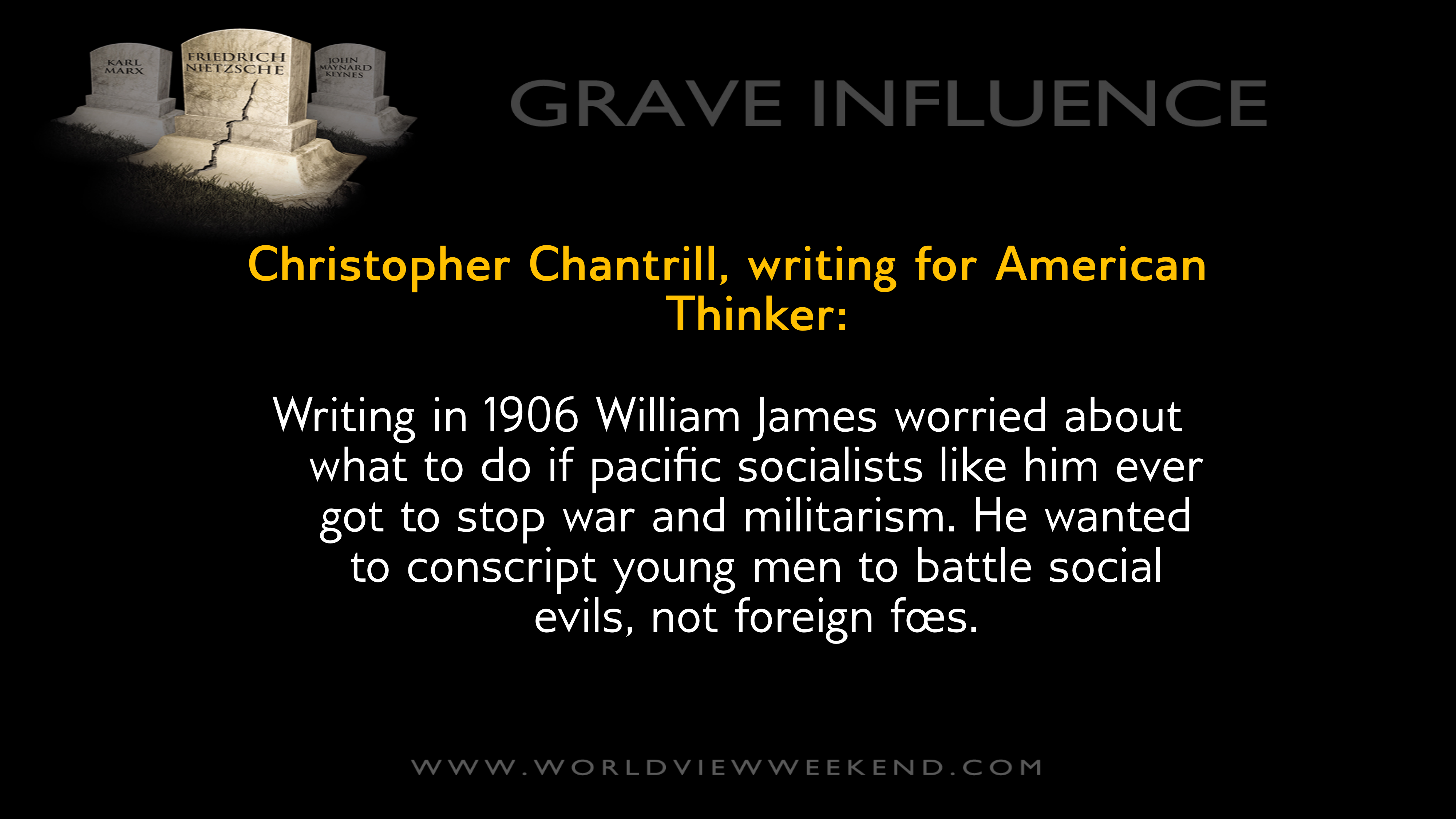

Christopher Chantrill, writing for American Thinker:
Writing in 1906 William James worried about what to do if pacific socialists like him ever got to stop war and militarism. He wanted to conscript young men to battle social evils, not foreign foes.